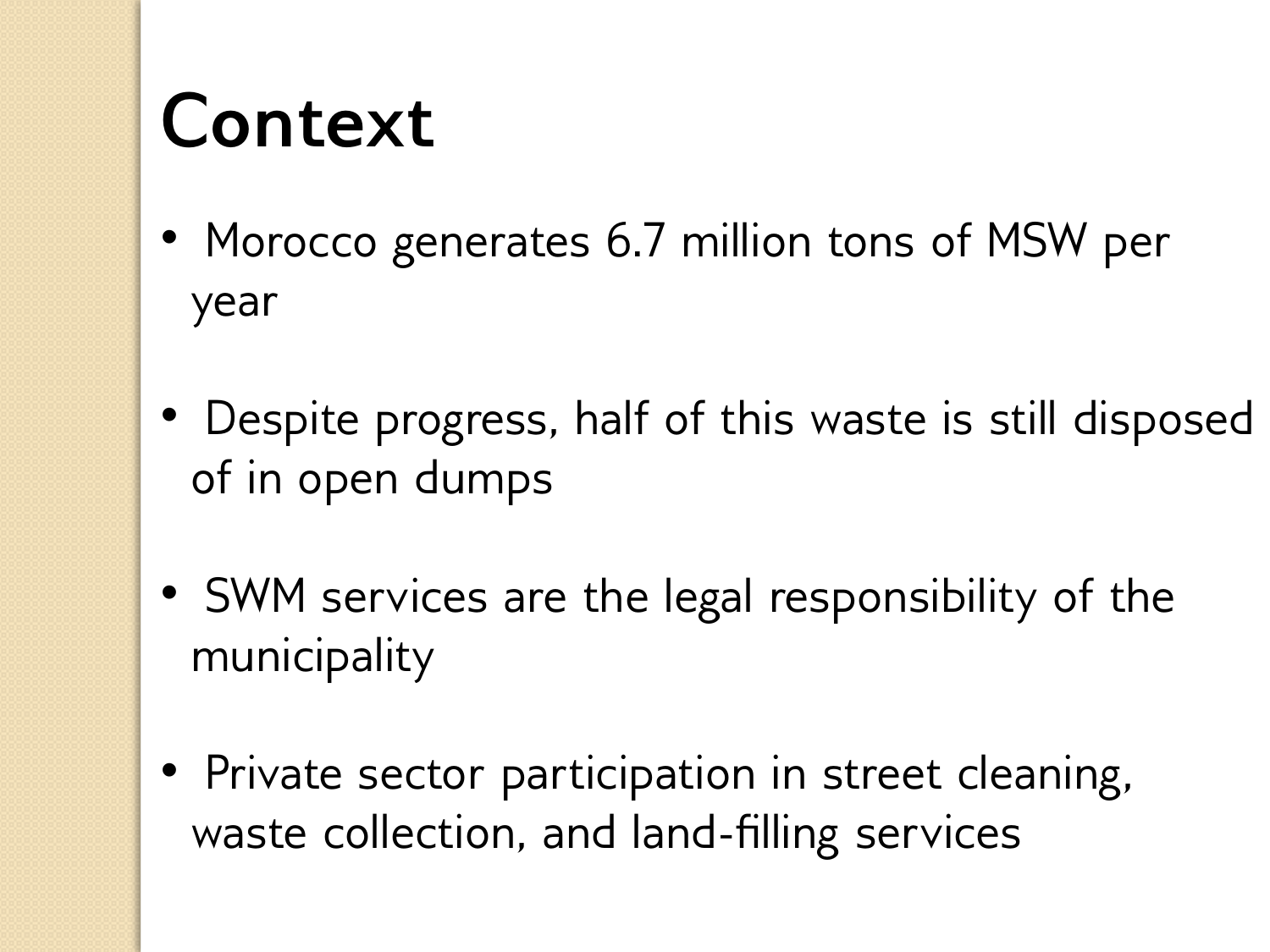

Context
 Morocco generates 6.7 million tons of MSW per year

 Despite progress, half of this waste is still disposed of in open dumps

 SWM services are the legal responsibility of the municipality

 Private sector participation in street cleaning, waste collection, and land-filling services